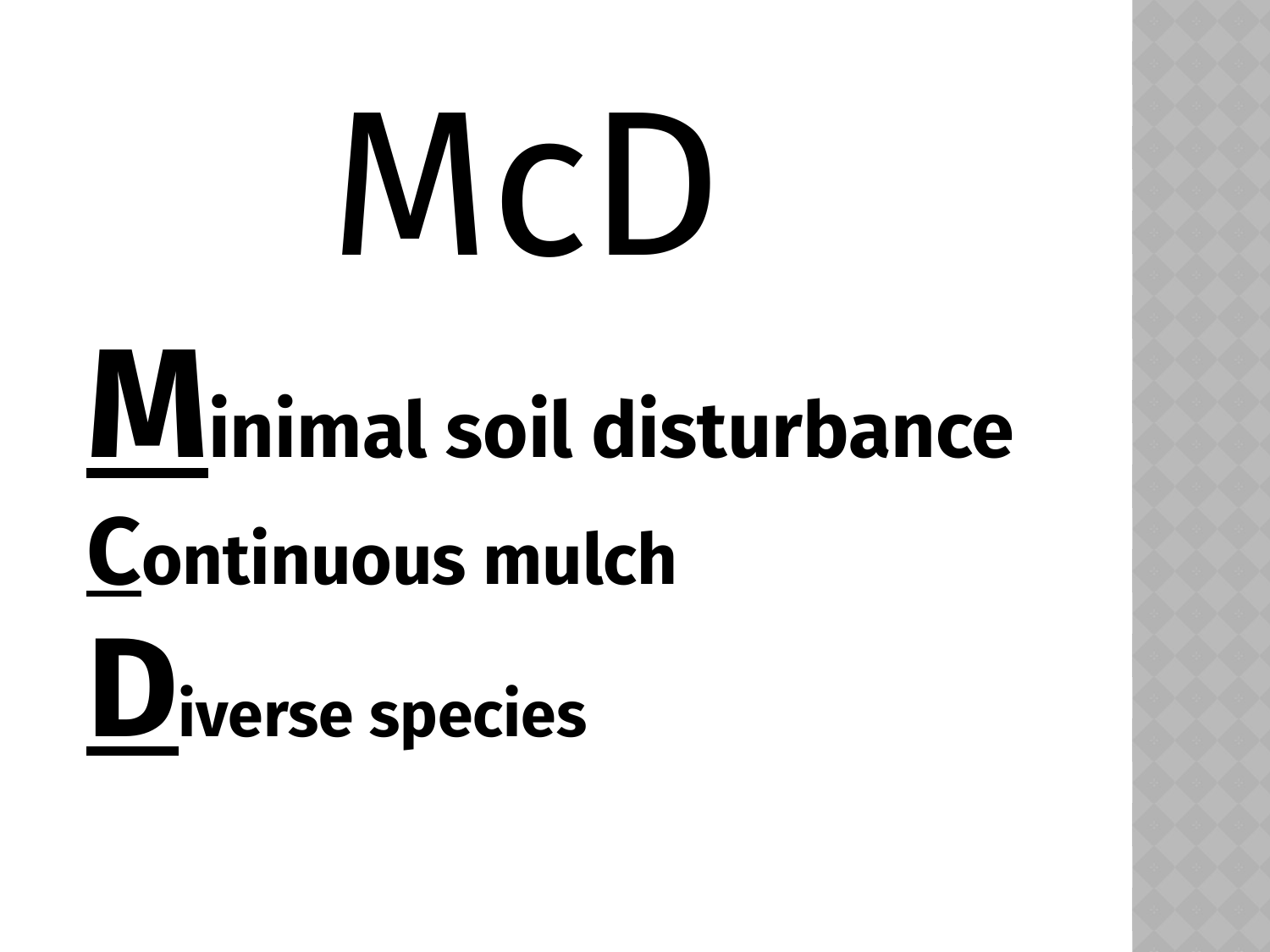

McD
Minimal soil disturbance
Continuous mulch
Diverse species